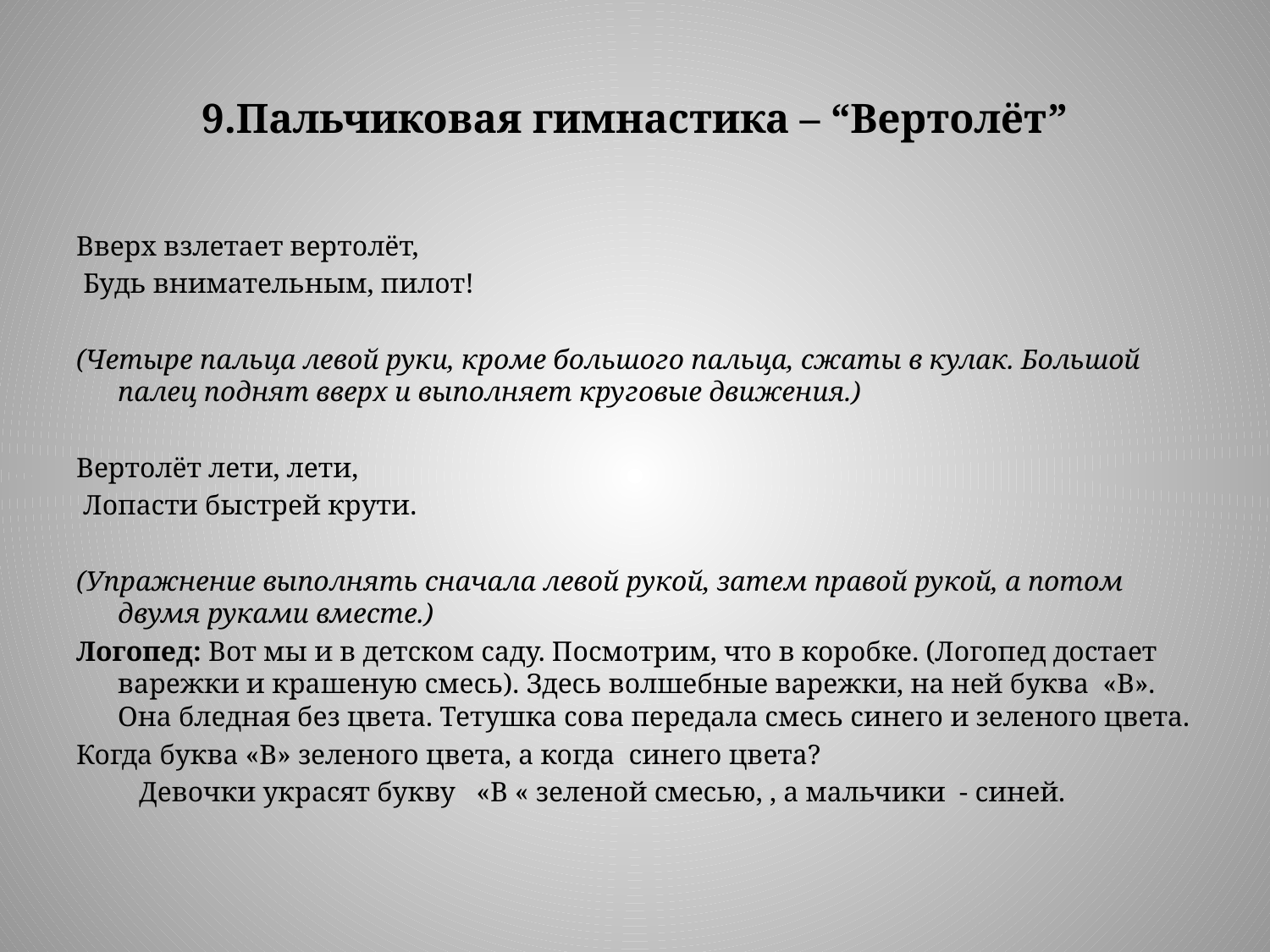

# 9.Пальчиковая гимнастика – “Вертолёт”
Вверх взлетает вертолёт,
 Будь внимательным, пилот!

(Четыре пальца левой руки, кроме большого пальца, сжаты в кулак. Большой палец поднят вверх и выполняет круговые движения.)

Вертолёт лети, лети,
 Лопасти быстрей крути.

(Упражнение выполнять сначала левой рукой, затем правой рукой, а потом двумя руками вместе.)
Логопед: Вот мы и в детском саду. Посмотрим, что в коробке. (Логопед достает варежки и крашеную смесь). Здесь волшебные варежки, на ней буква  «В». Она бледная без цвета. Тетушка сова передала смесь синего и зеленого цвета.
Когда буква «В» зеленого цвета, а когда  синего цвета?
         Девочки украсят букву   «В « зеленой смесью, , а мальчики  - синей.